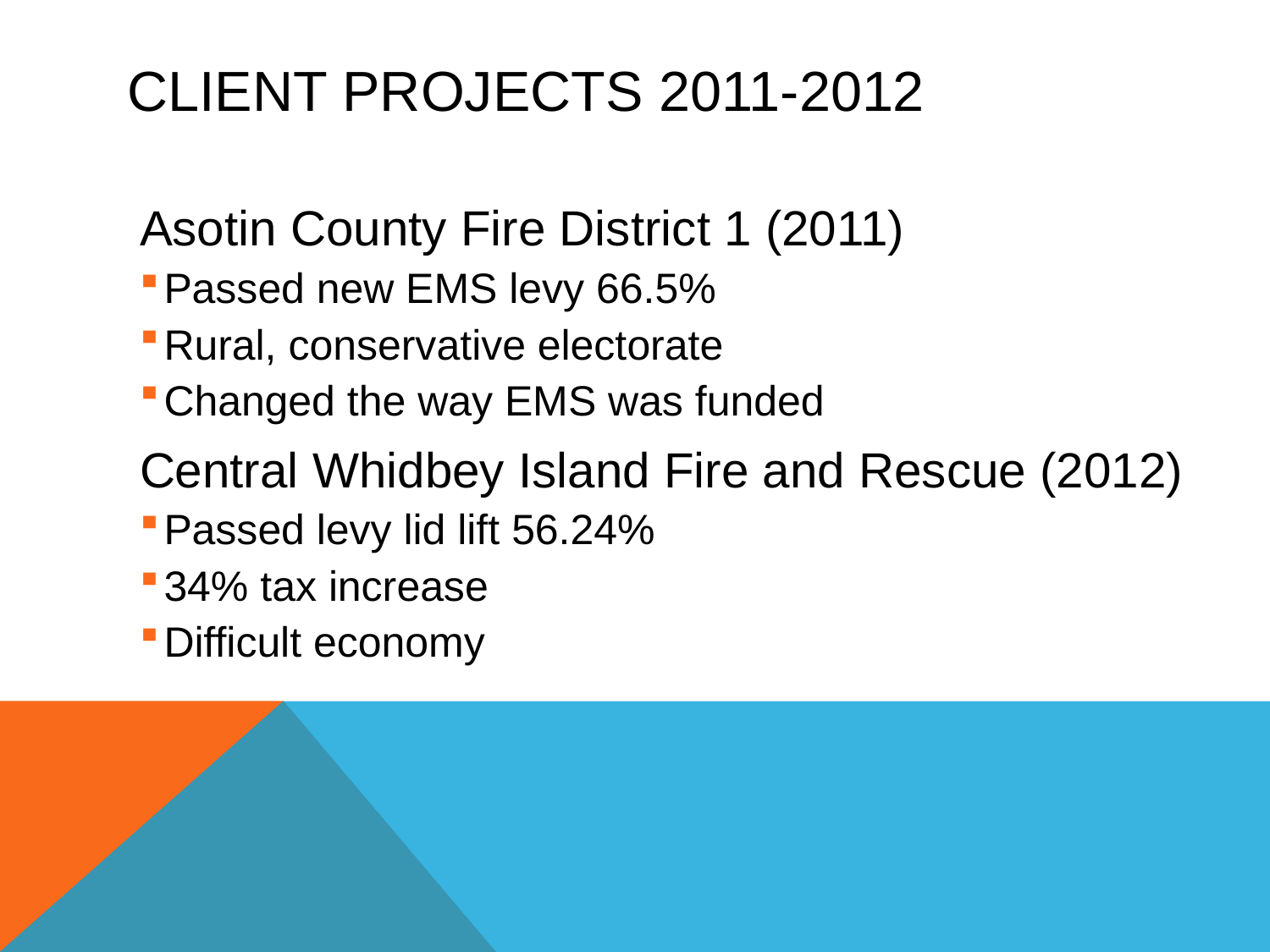

# Client Projects 2011-2012
Asotin County Fire District 1 (2011)
Passed new EMS levy 66.5%
Rural, conservative electorate
Changed the way EMS was funded
Central Whidbey Island Fire and Rescue (2012)
Passed levy lid lift 56.24%
34% tax increase
Difficult economy